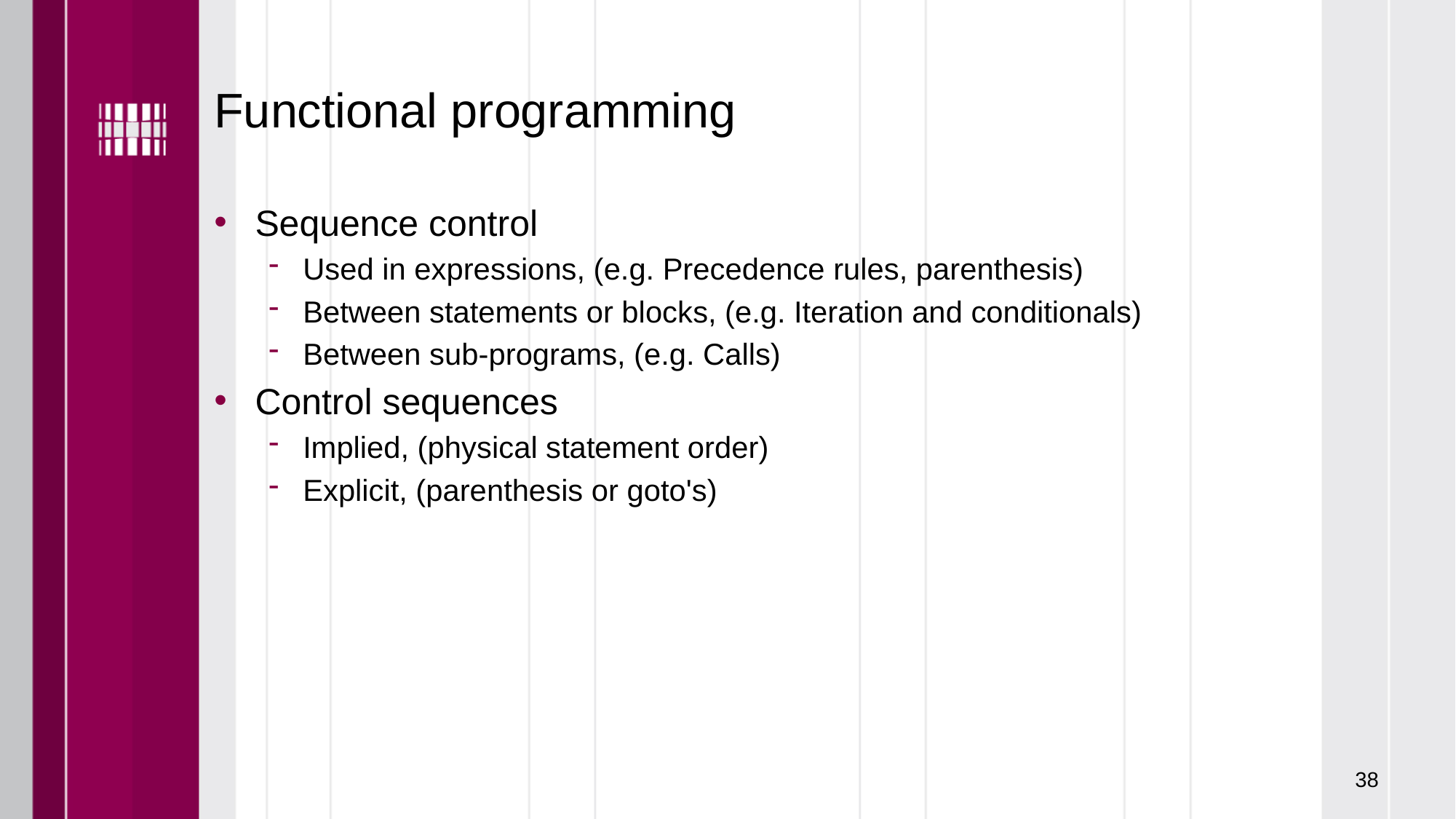

# Functional programming
Sequence control
Used in expressions, (e.g. Precedence rules, parenthesis)
Between statements or blocks, (e.g. Iteration and conditionals)
Between sub-programs, (e.g. Calls)
Control sequences
Implied, (physical statement order)
Explicit, (parenthesis or goto's)

38